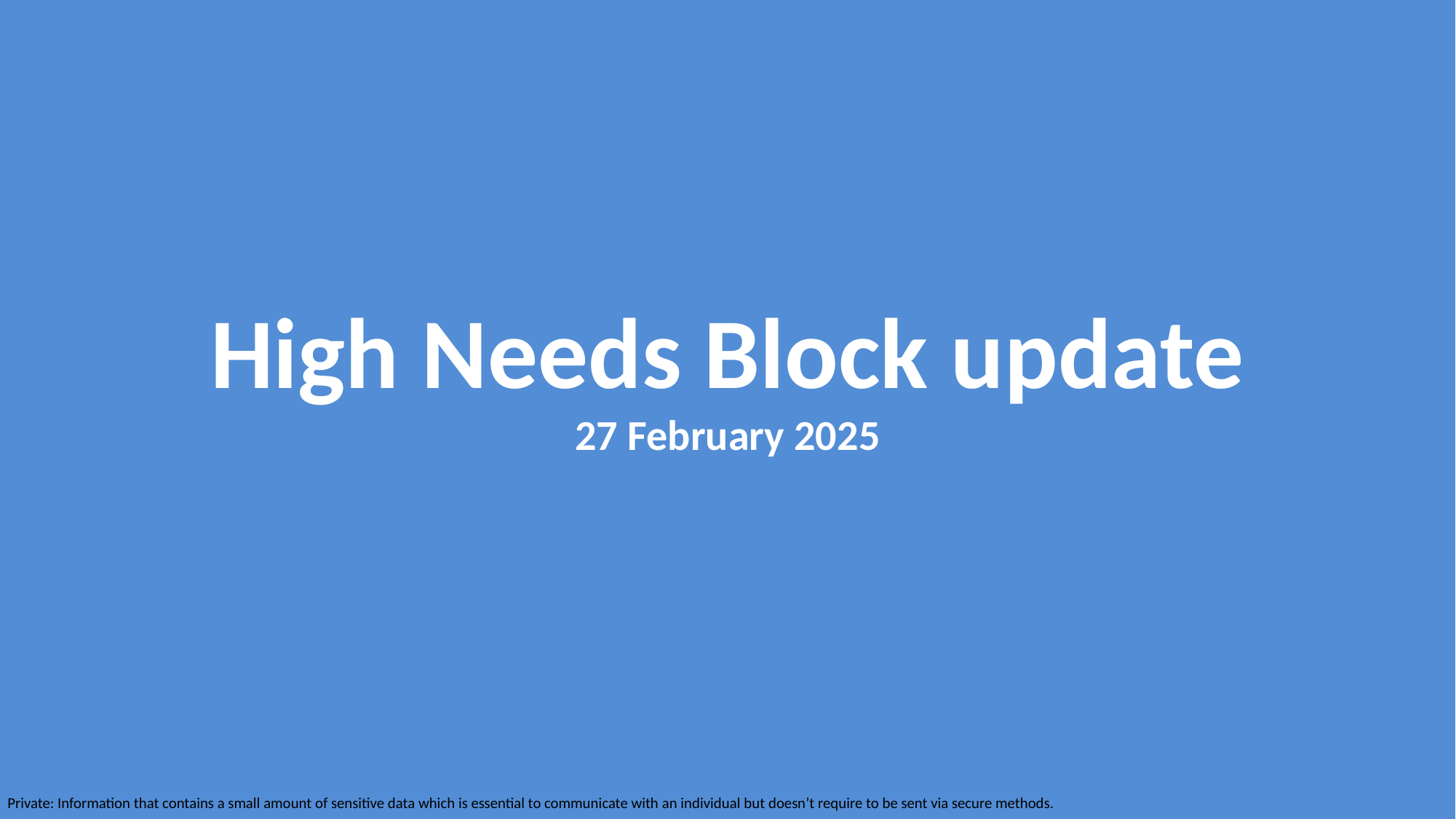

High Needs Block update
27 February 2025